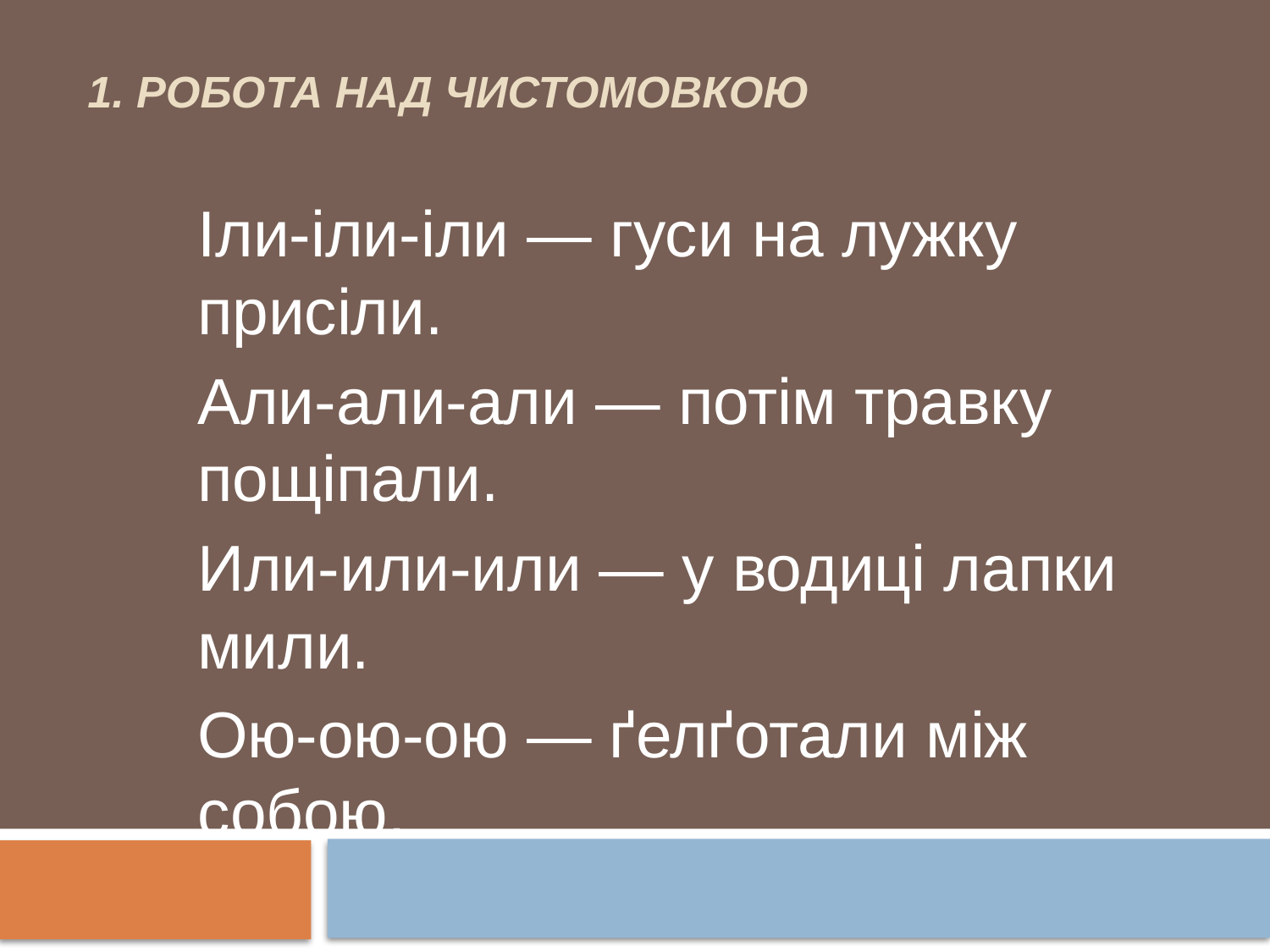

# 1. Робота над чистомовкою
Іли-іли-іли — гуси на лужку присіли.
Али-али-али — потім травку пощіпали.
Или-или-или — у водиці лапки мили.
Ою-ою-ою — ґелґотали між собою.